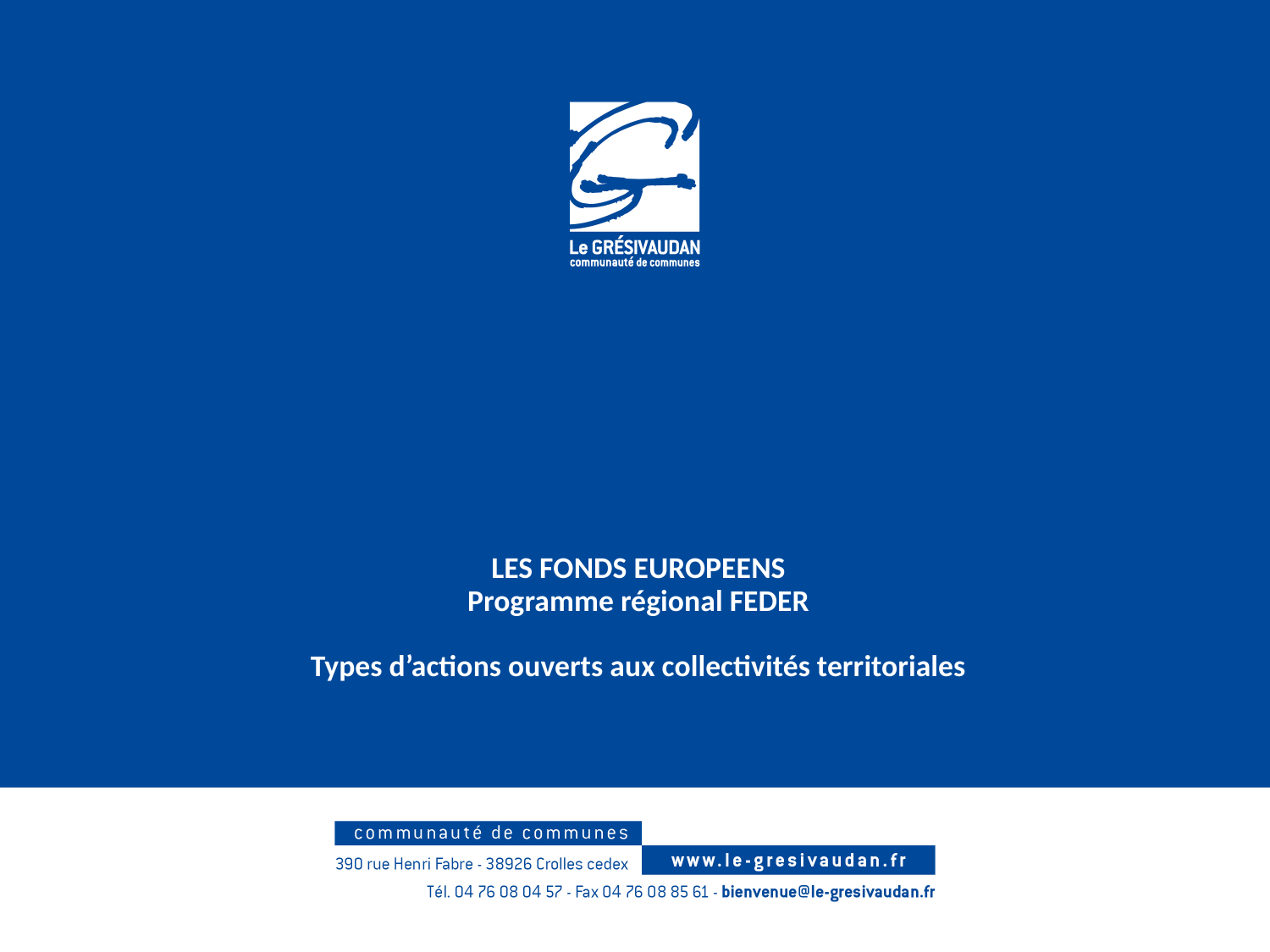

# LES FONDS EUROPEENS Programme régional FEDER Types d’actions ouverts aux collectivités territoriales